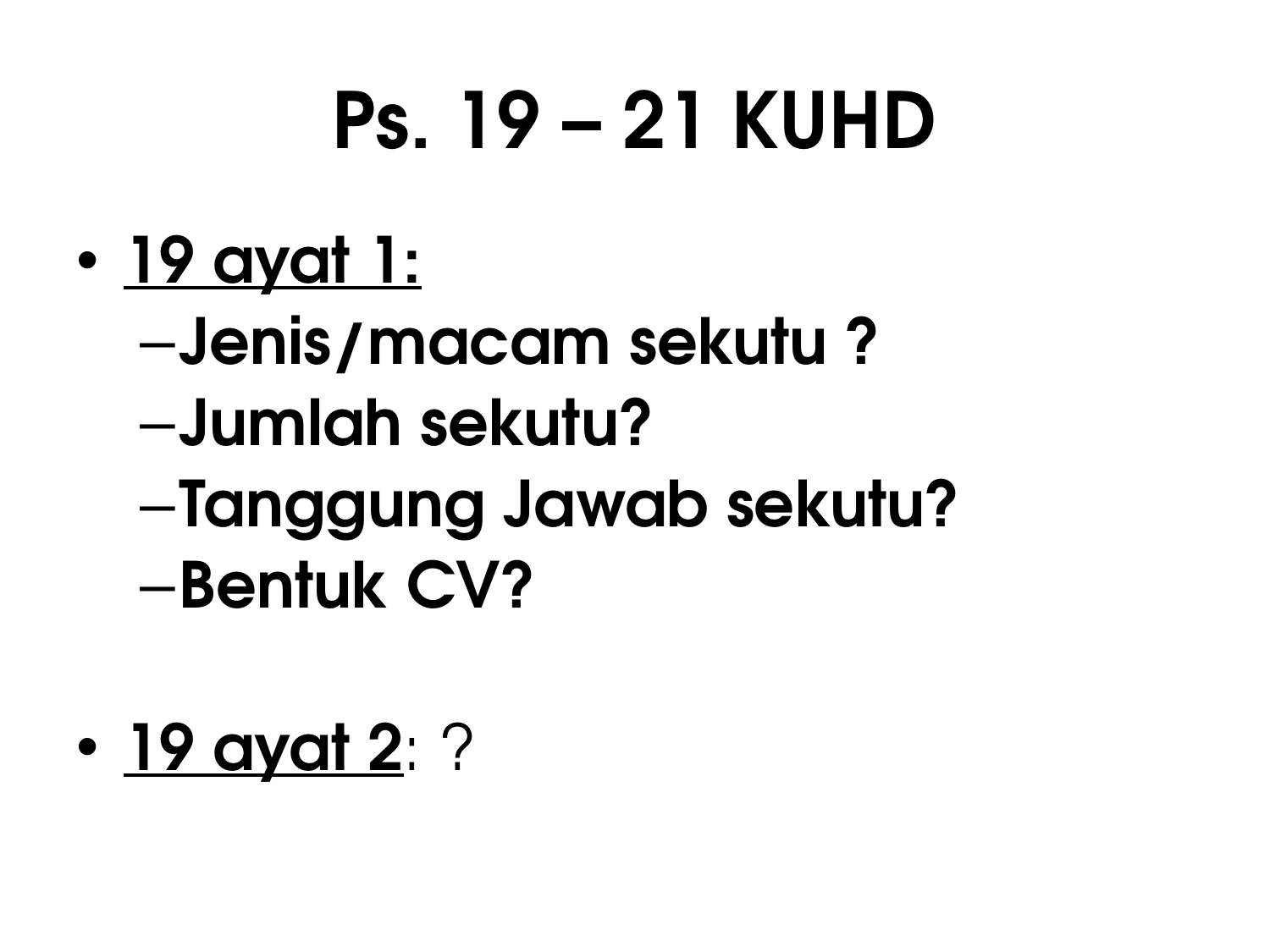

# Ps. 19 – 21 KUHD
19 ayat 1:
Jenis/macam sekutu ?
Jumlah sekutu?
Tanggung Jawab sekutu?
Bentuk CV?

19 ayat 2: ?